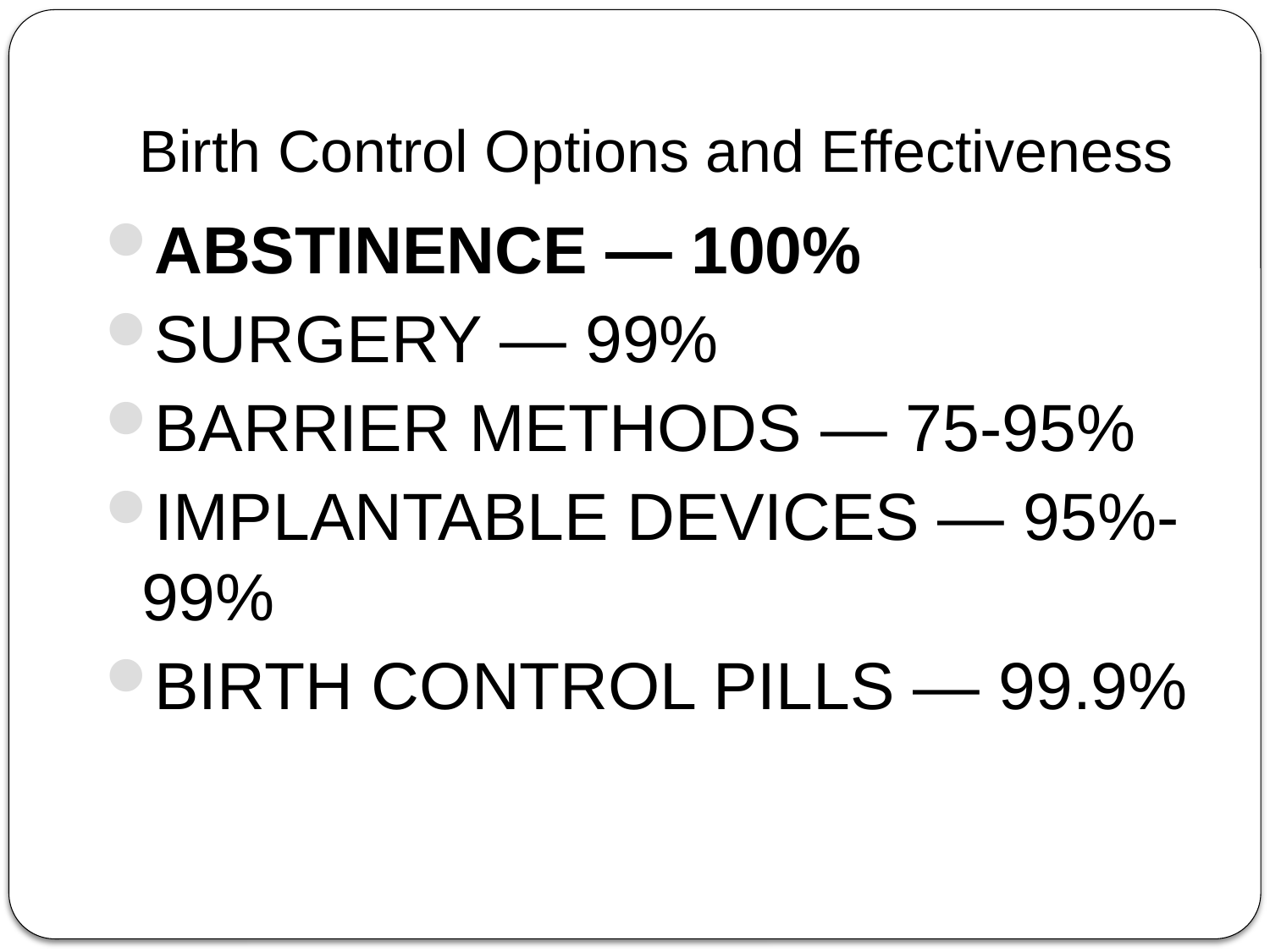

# Birth Control Options and Effectiveness
ABSTINENCE — 100%
Surgery — 99%
BARRIER METHODS — 75-95%
IMPLANTABLE DEVICES — 95%-99%
BIRTH CONTROL PILLs — 99.9%